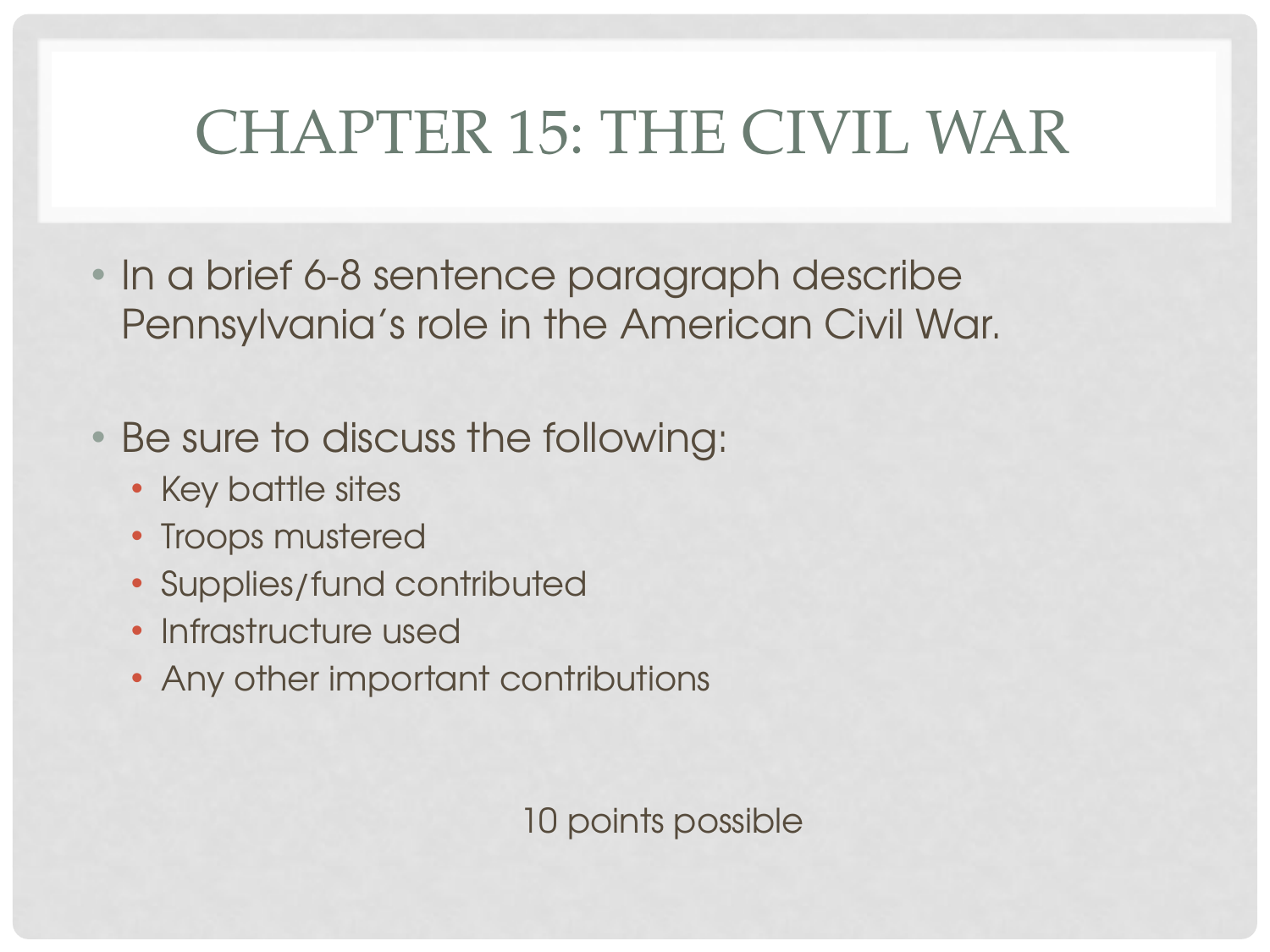

# Chapter 15: The civil war
In a brief 6-8 sentence paragraph describe Pennsylvania’s role in the American Civil War.

Be sure to discuss the following:
Key battle sites
Troops mustered
Supplies/fund contributed
Infrastructure used
Any other important contributions

					10 points possible